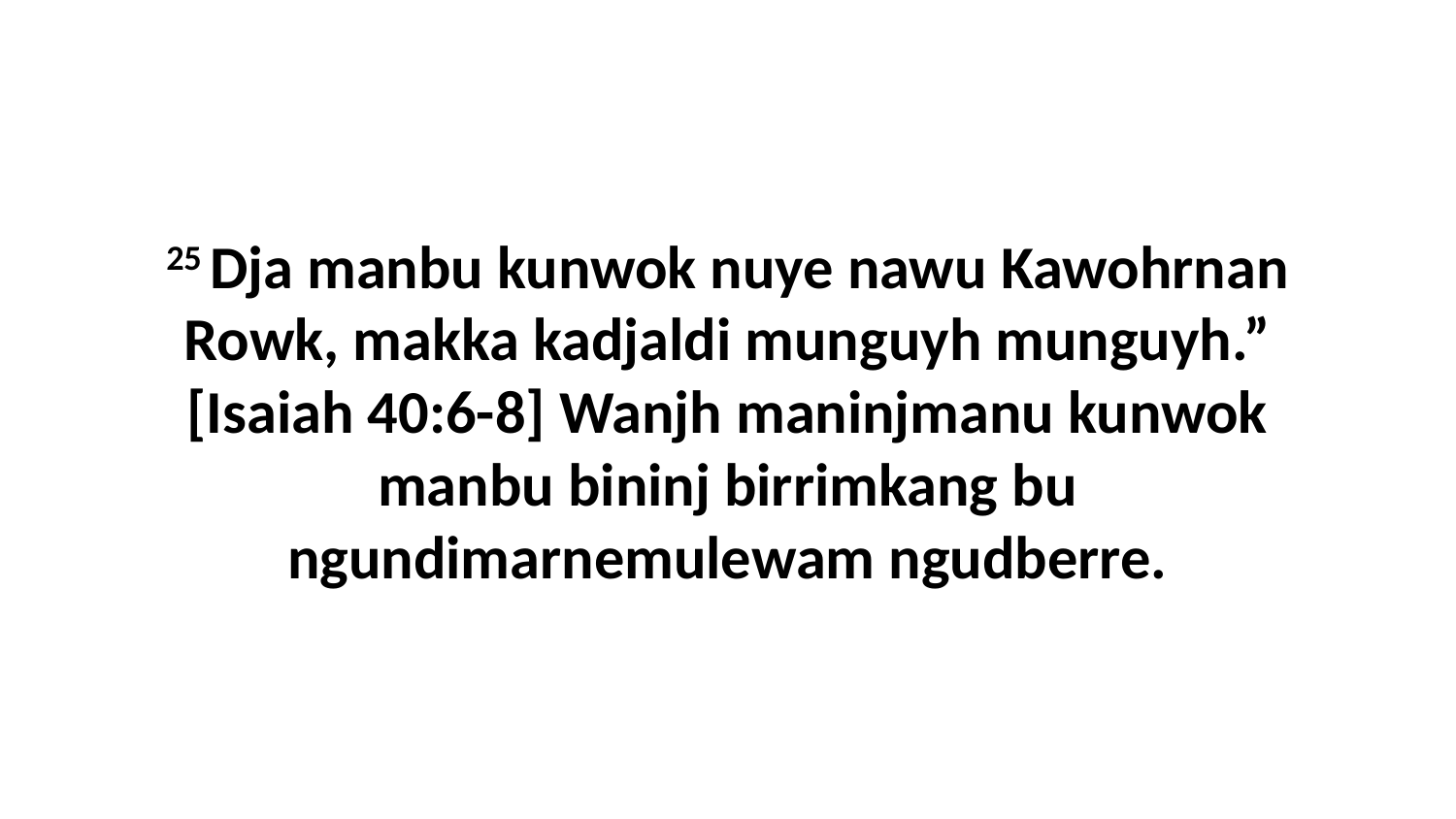

25 Dja manbu kunwok nuye nawu Kawohrnan Rowk, makka kadjaldi munguyh munguyh.” [Isaiah 40:6-8] Wanjh maninjmanu kunwok manbu bininj birrimkang bu ngundimarnemulewam ngudberre.